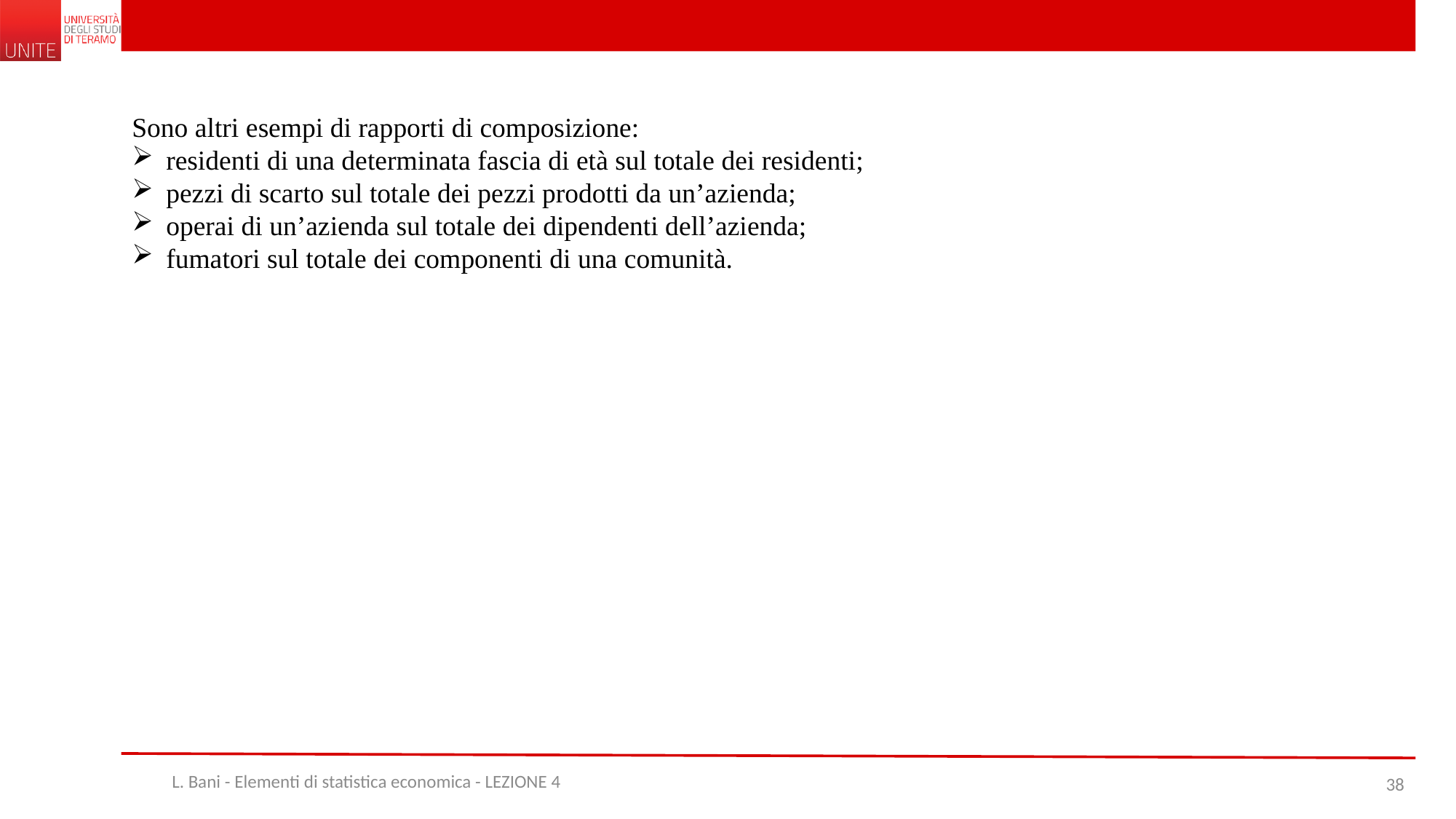

Sono altri esempi di rapporti di composizione:
residenti di una determinata fascia di età sul totale dei residenti;
pezzi di scarto sul totale dei pezzi prodotti da un’azienda;
operai di un’azienda sul totale dei dipendenti dell’azienda;
fumatori sul totale dei componenti di una comunità.
L. Bani - Elementi di statistica economica - LEZIONE 4
38